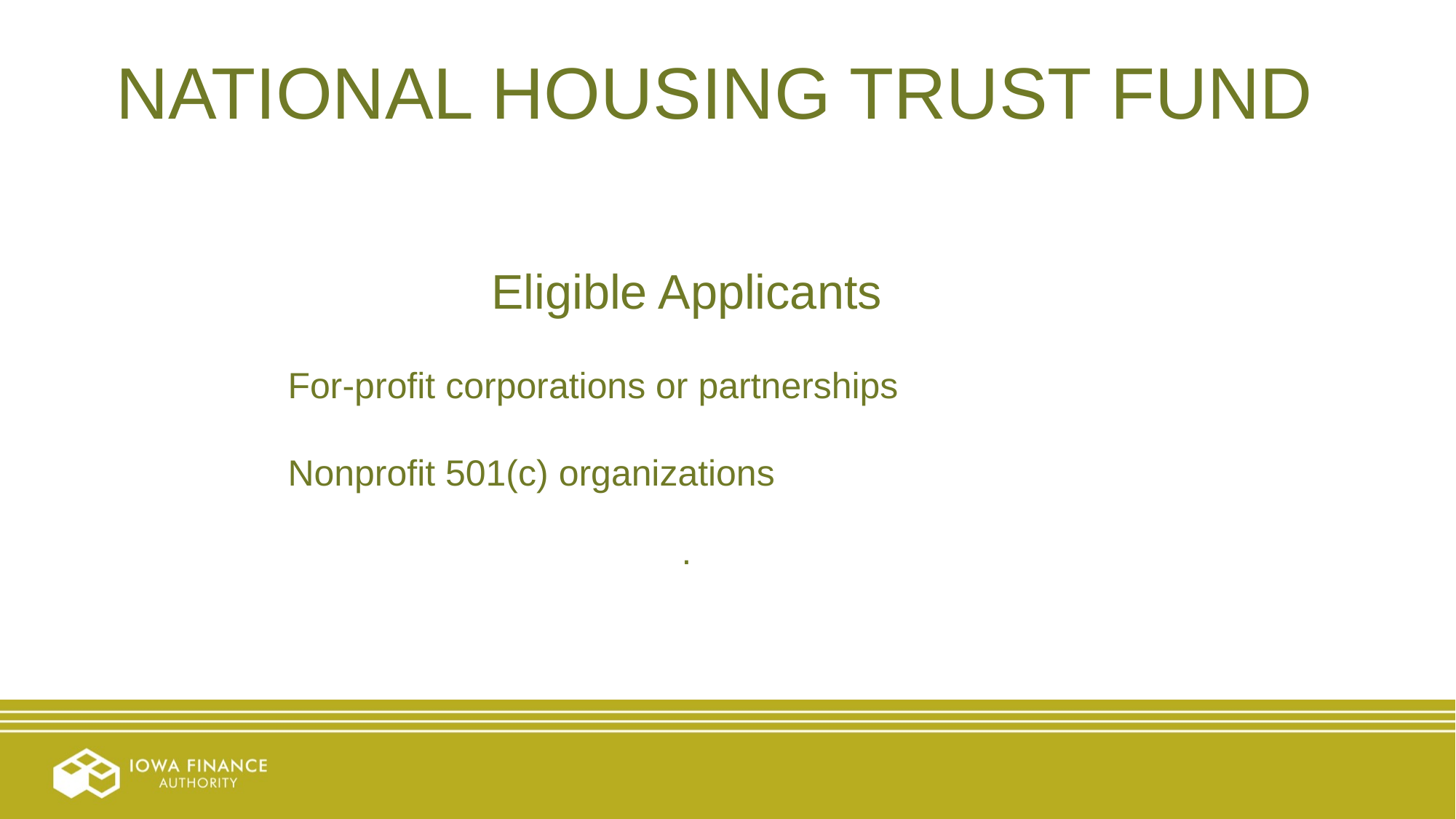

NATIONAL HOUSING TRUST FUND

Eligible Applicants

		For-profit corporations or partnerships

		Nonprofit 501(c) organizations

.